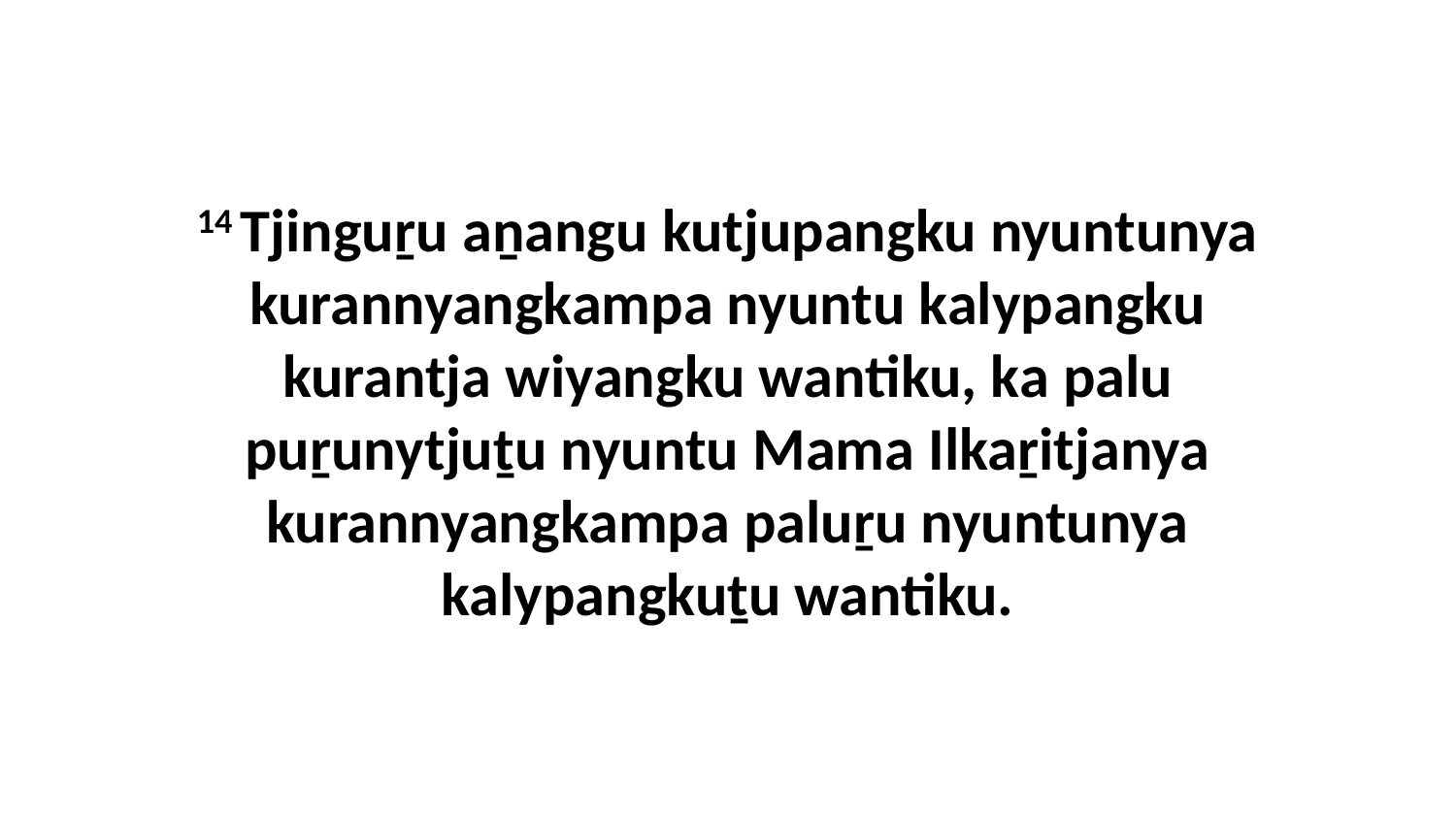

14 Tjinguṟu aṉangu kutjupangku nyuntunya kurannyangkampa nyuntu kalypangku kurantja wiyangku wantiku, ka palu puṟunytjuṯu nyuntu Mama Ilkaṟitjanya kurannyangkampa paluṟu nyuntunya kalypangkuṯu wantiku.